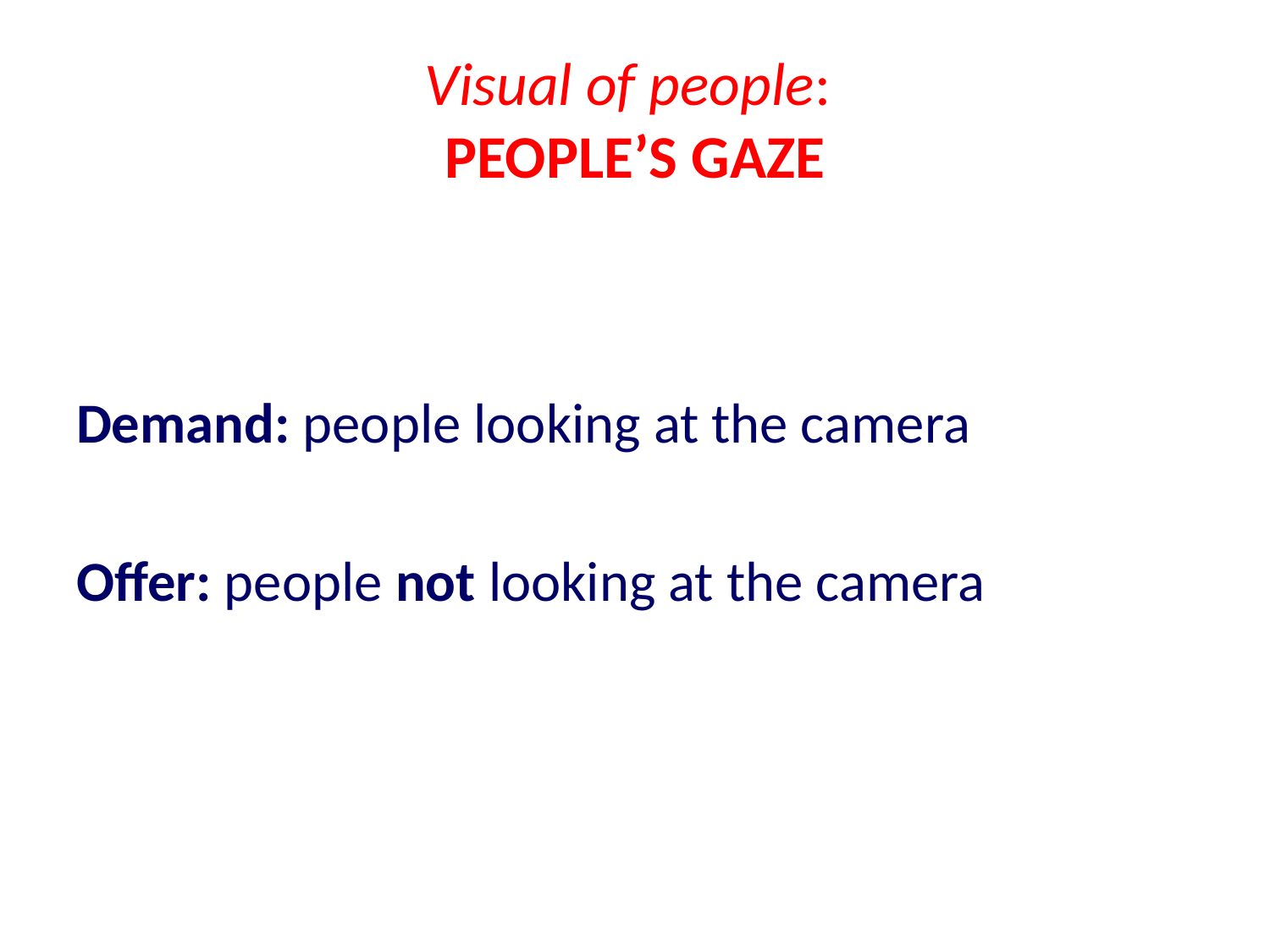

# Visual of people: PEOPLE’S GAZE

Demand: people looking at the camera

Offer: people not looking at the camera